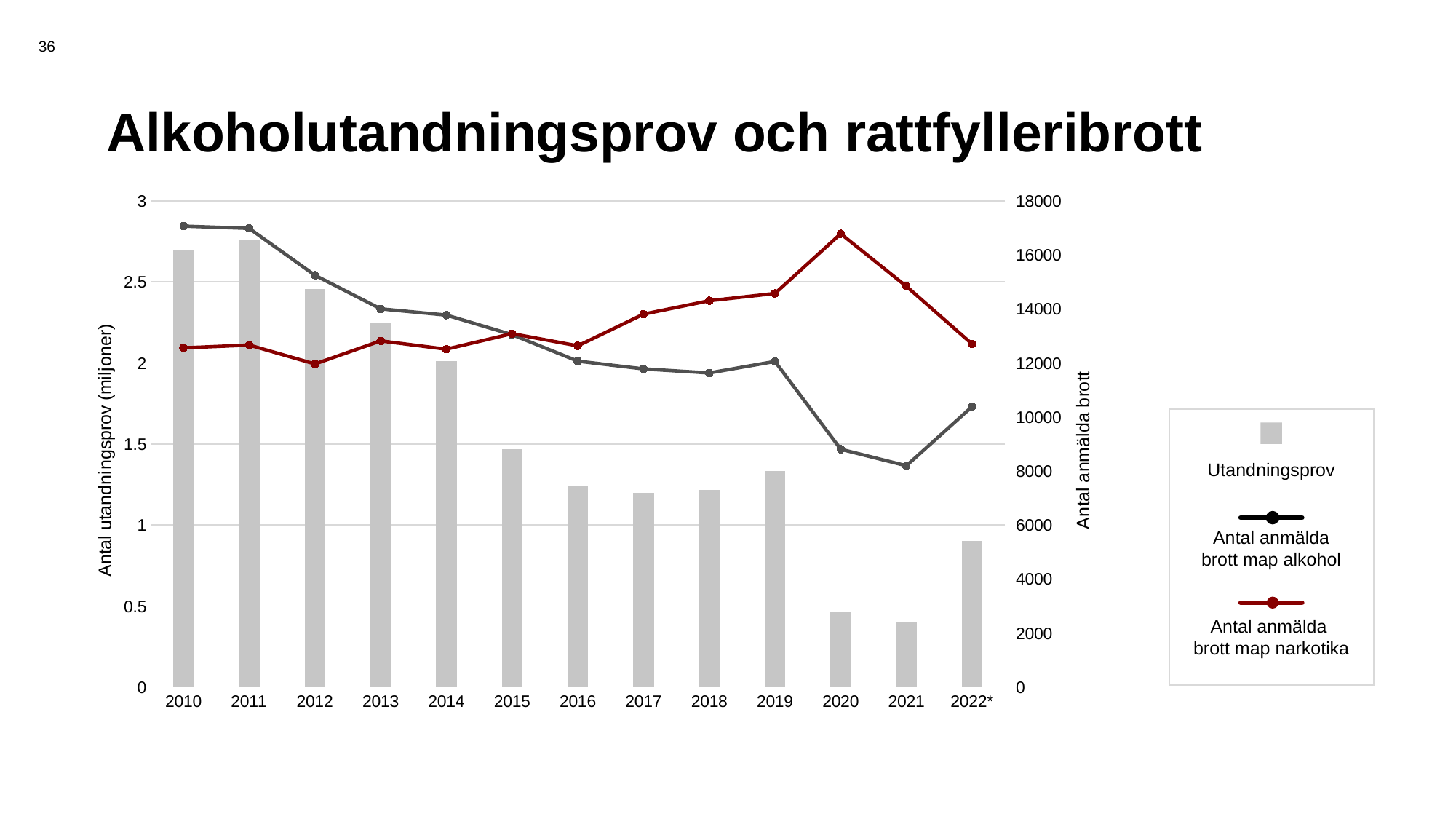

36

# Alkoholutandningsprov och rattfylleribrott

### Chart

| Category | Utandningsprov | Antal anmälda brott map alkohol | Antal anmälda brott map narkotika |
|---|---|---|---|
| 2010 | 2.698816 | 17064.0 | 12555.0 |
| 2011 | 2.758628 | 16979.0 | 12659.0 |
| 2012 | 2.456548 | 15244.0 | 11959.0 |
| 2013 | 2.247384 | 13999.0 | 12814.0 |
| 2014 | 2.011397 | 13769.0 | 12507.0 |
| 2015 | 1.467416 | 13045.0 | 13083.0 |
| 2016 | 1.236126 | 12065.0 | 12631.0 |
| 2017 | 1.197157 | 11776.0 | 13804.0 |
| 2018 | 1.21696 | 11626.0 | 14301.0 |
| 2019 | 1.334482 | 12053.0 | 14569.0 |
| 2020 | 0.459025 | 8804.0 | 16781.0 |
| 2021 | 0.403619 | 8192.0 | 14834.0 |
| 2022* | 0.9009756042418995 | 10380.0 | 12700.0 |

Utandningsprov
Antal anmälda
brott map alkohol
Antal anmälda
brott map narkotika